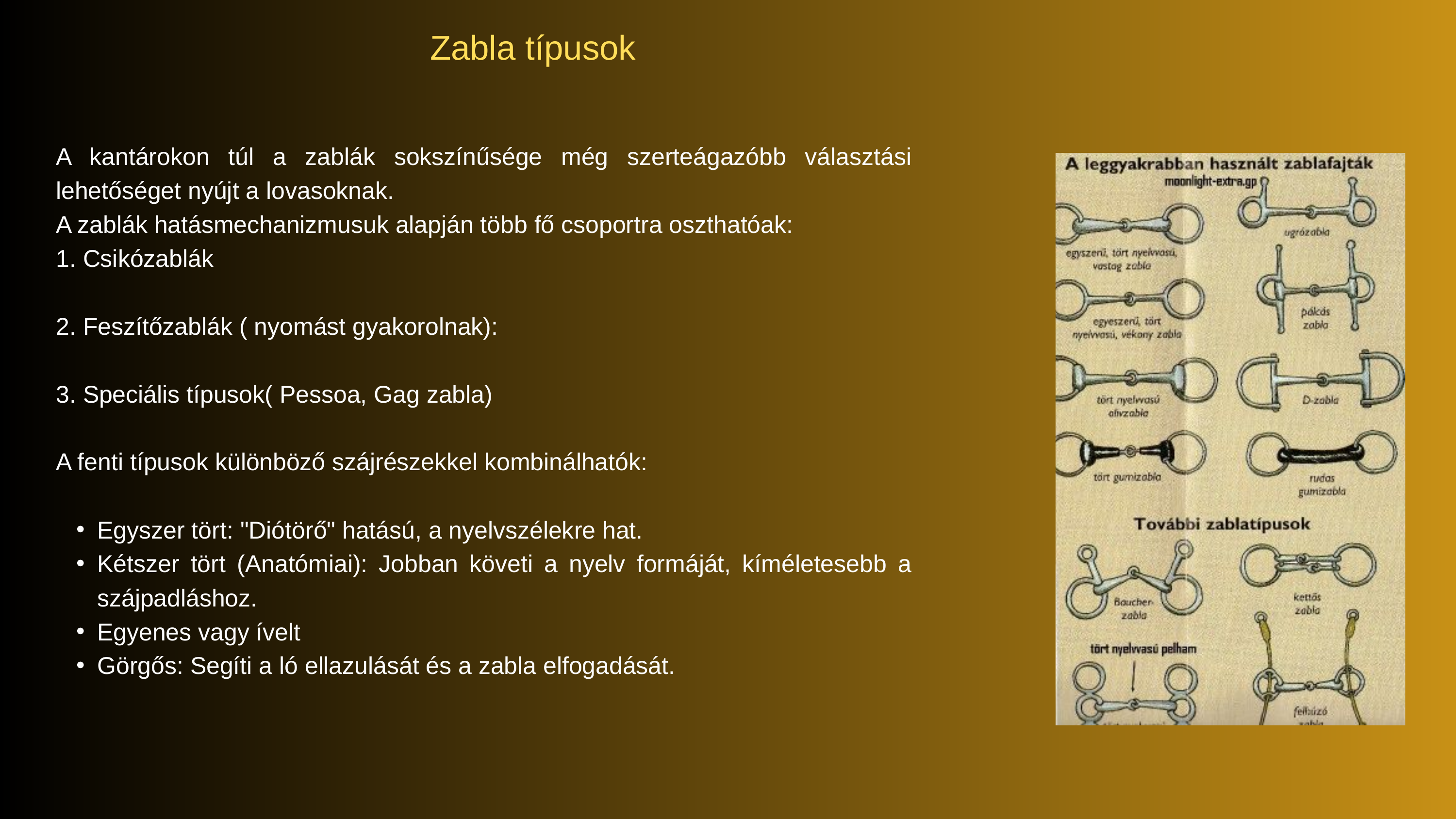

Zabla típusok
A kantárokon túl a zablák sokszínűsége még szerteágazóbb választási lehetőséget nyújt a lovasoknak.
A zablák hatásmechanizmusuk alapján több fő csoportra oszthatóak:
1. Csikózablák

2. Feszítőzablák ( nyomást gyakorolnak):

3. Speciális típusok( Pessoa, Gag zabla)

A fenti típusok különböző szájrészekkel kombinálhatók:

Egyszer tört: "Diótörő" hatású, a nyelvszélekre hat.
Kétszer tört (Anatómiai): Jobban követi a nyelv formáját, kíméletesebb a szájpadláshoz.
Egyenes vagy ívelt
Görgős: Segíti a ló ellazulását és a zabla elfogadását.